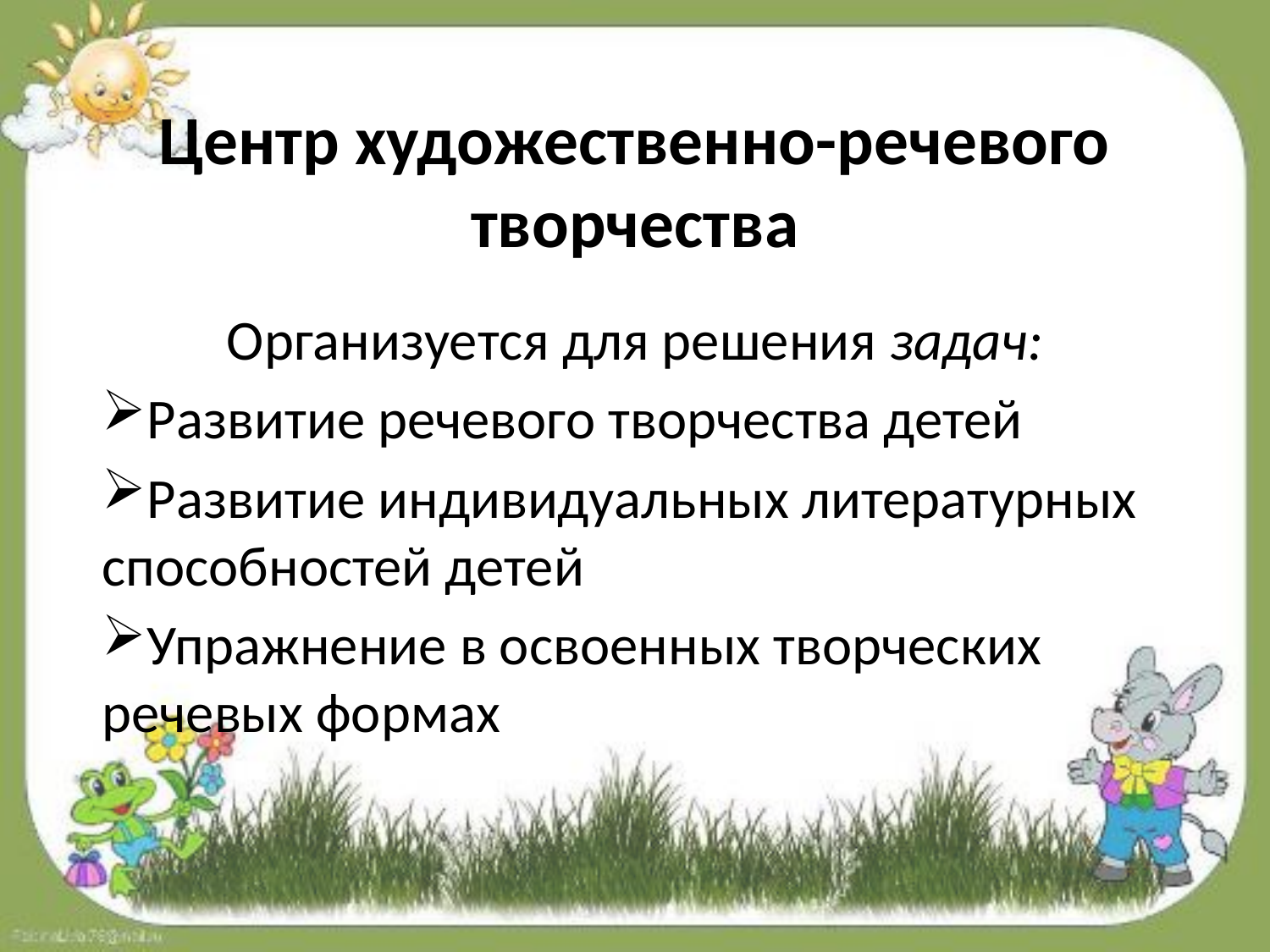

# Центр художественно-речевого творчества
Организуется для решения задач:
Развитие речевого творчества детей
Развитие индивидуальных литературных способностей детей
Упражнение в освоенных творческих речевых формах